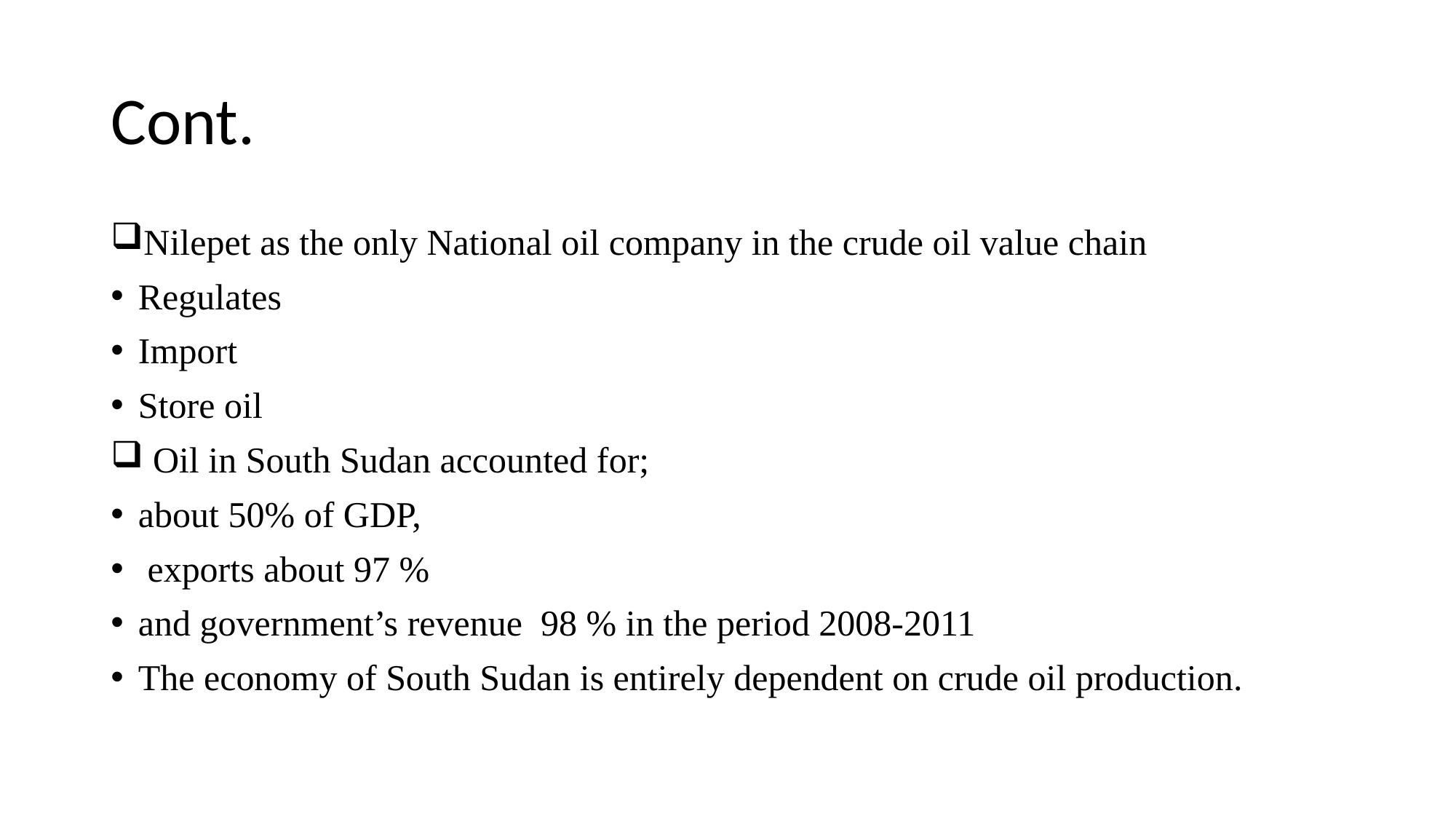

# Cont.
Nilepet as the only National oil company in the crude oil value chain
Regulates
Import
Store oil
 Oil in South Sudan accounted for;
about 50% of GDP,
 exports about 97 %
and government’s revenue  98 % in the period 2008-2011
The economy of South Sudan is entirely dependent on crude oil production.